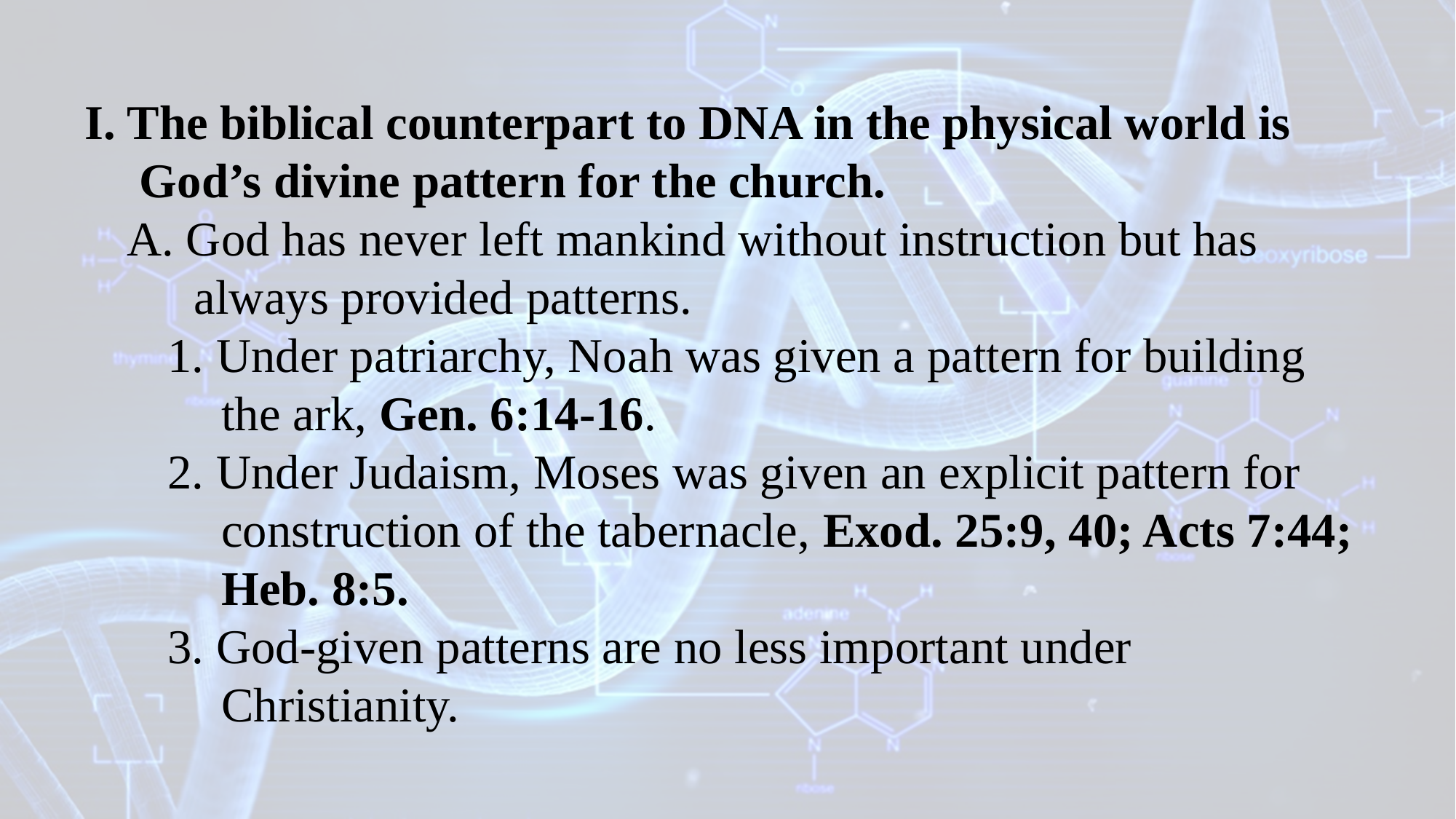

I. The biblical counterpart to DNA in the physical world is God’s divine pattern for the church.
A. God has never left mankind without instruction but has always provided patterns.
1. Under patriarchy, Noah was given a pattern for building the ark, Gen. 6:14-16.
2. Under Judaism, Moses was given an explicit pattern for construction of the tabernacle, Exod. 25:9, 40; Acts 7:44; Heb. 8:5.
3. God-given patterns are no less important under Christianity.